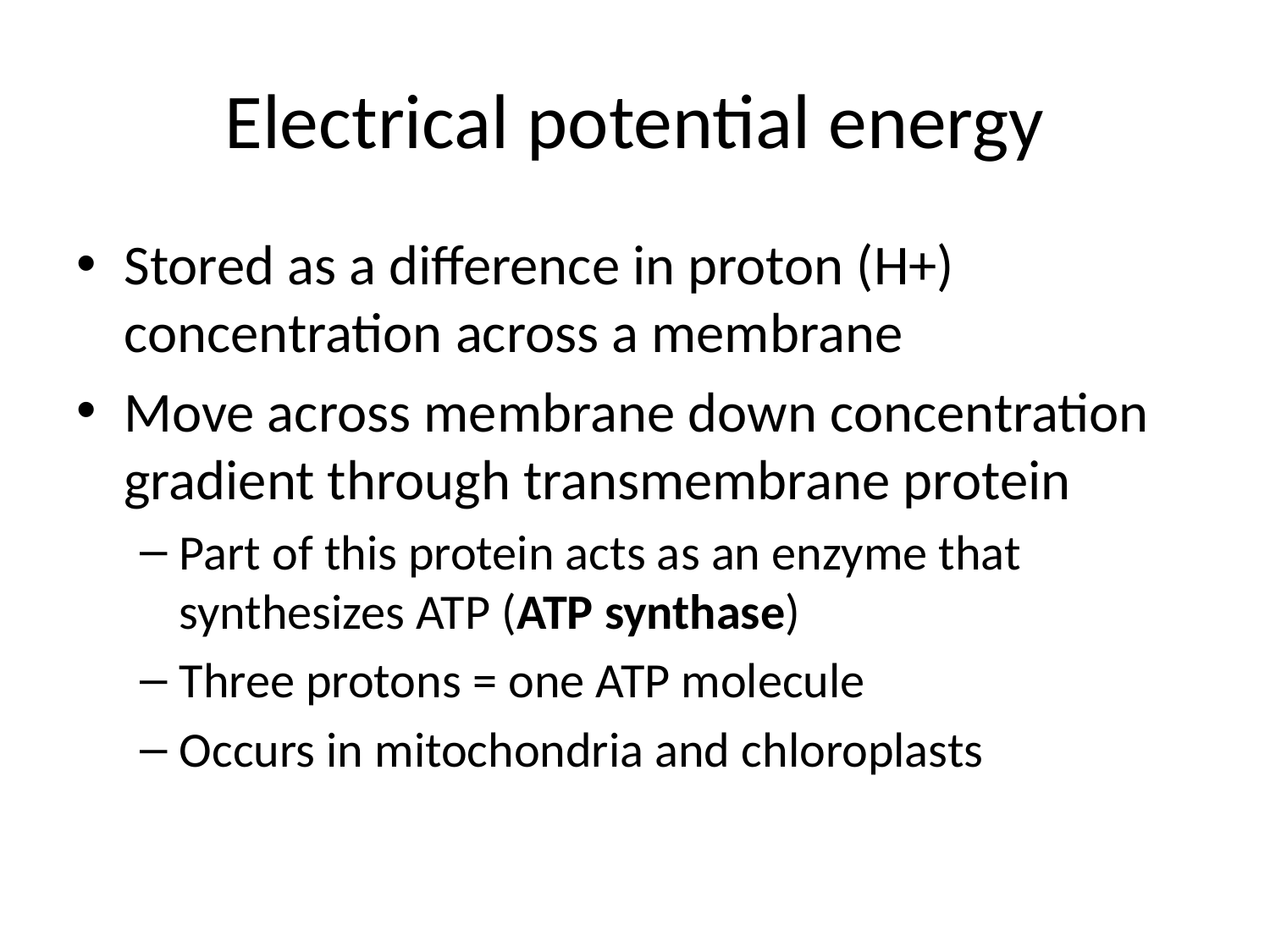

# Electrical potential energy
Stored as a difference in proton (H+) concentration across a membrane
Move across membrane down concentration gradient through transmembrane protein
Part of this protein acts as an enzyme that synthesizes ATP (ATP synthase)
Three protons = one ATP molecule
Occurs in mitochondria and chloroplasts